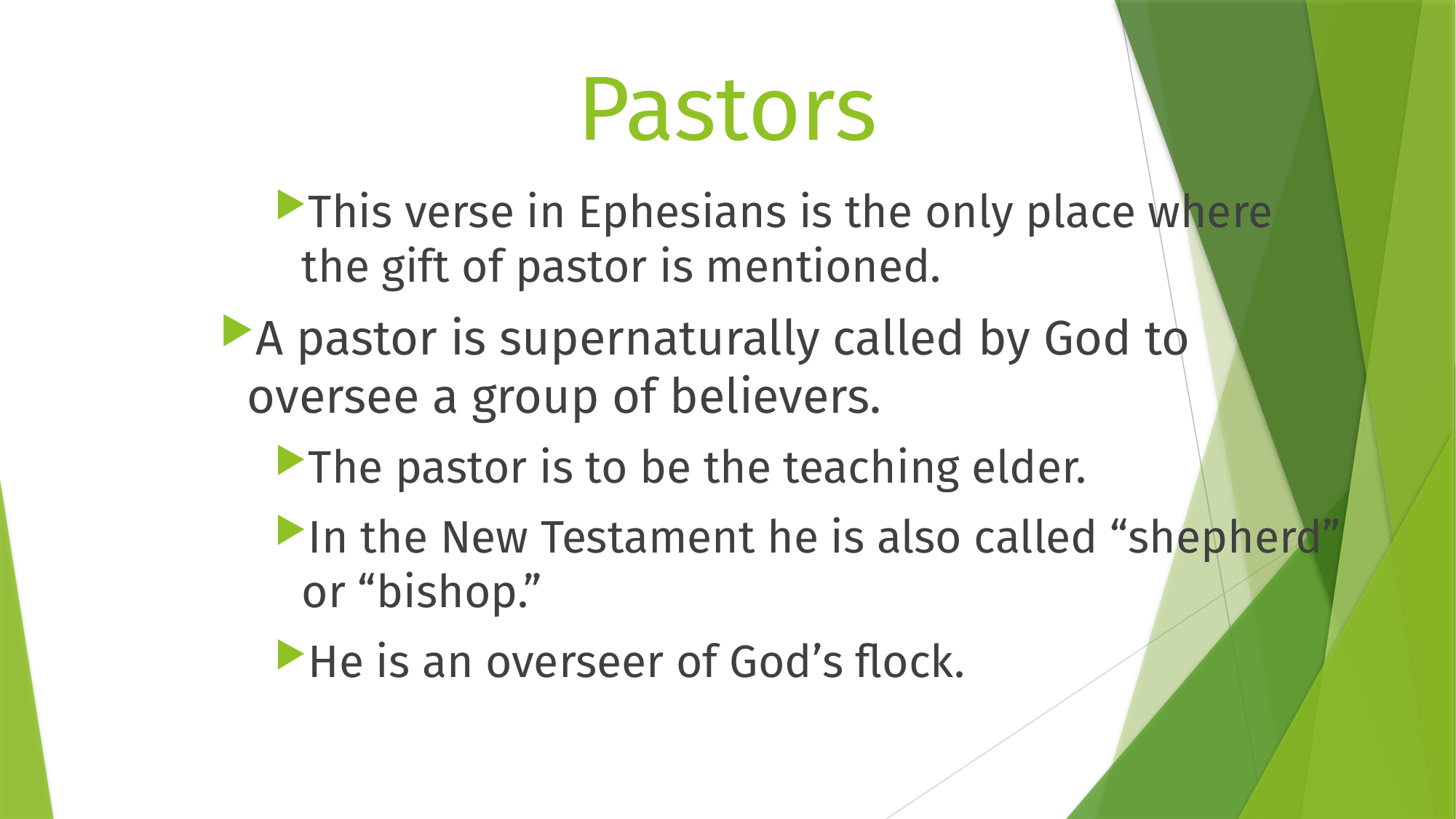

# Pastors
This verse in Ephesians is the only place where the gift of pastor is mentioned.
A pastor is supernaturally called by God to oversee a group of believers.
The pastor is to be the teaching elder.
In the New Testament he is also called “shepherd” or “bishop.”
He is an overseer of God’s flock.